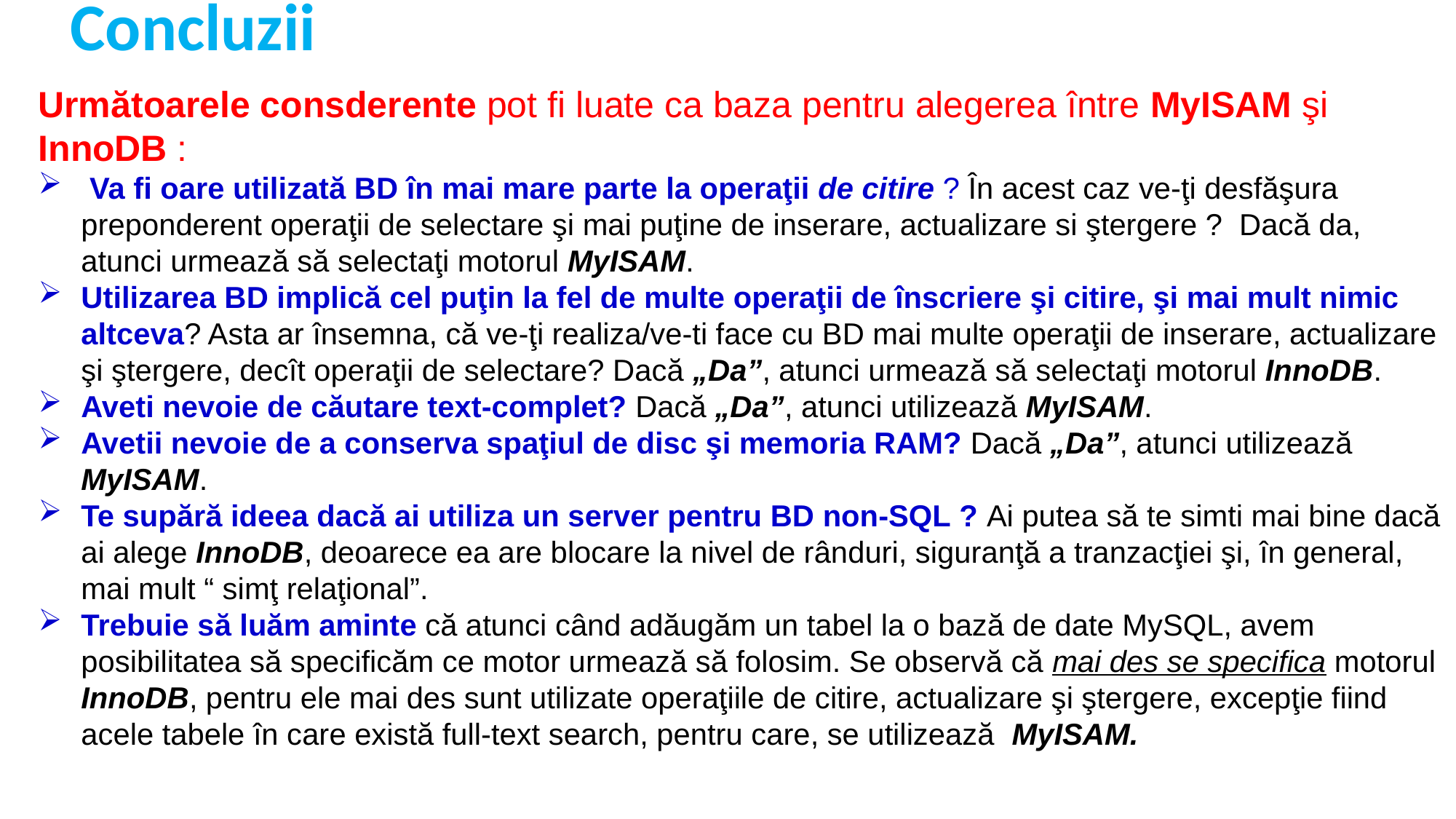

# Concluzii
Următoarele consderente pot fi luate ca baza pentru alegerea între MyISAM şi InnoDB :
 Va fi oare utilizată BD în mai mare parte la operaţii de citire ? În acest caz ve-ţi desfăşura preponderent operaţii de selectare şi mai puţine de inserare, actualizare si ştergere ?  Dacă da, atunci urmează să selectaţi motorul MyISAM.
Utilizarea BD implică cel puţin la fel de multe operaţii de înscriere şi citire, şi mai mult nimic altceva? Asta ar însemna, că ve-ţi realiza/ve-ti face cu BD mai multe operaţii de inserare, actualizare şi ştergere, decît operaţii de selectare? Dacă „Da”, atunci urmează să selectaţi motorul InnoDB.
Aveti nevoie de căutare text-complet? Dacă „Da”, atunci utilizează MyISAM.
Avetii nevoie de a conserva spaţiul de disc şi memoria RAM? Dacă „Da”, atunci utilizează MyISAM.
Te supără ideea dacă ai utiliza un server pentru BD non-SQL ? Ai putea să te simti mai bine dacă ai alege InnoDB, deoarece ea are blocare la nivel de rânduri, siguranţă a tranzacţiei şi, în general, mai mult “ simţ relaţional”.
Trebuie să luăm aminte că atunci când adăugăm un tabel la o bază de date MySQL, avem posibilitatea să specificăm ce motor urmează să folosim. Se observă că mai des se specifica motorul InnoDB, pentru ele mai des sunt utilizate operaţiile de citire, actualizare şi ştergere, excepţie fiind acele tabele în care există full-text search, pentru care, se utilizează  MyISAM.